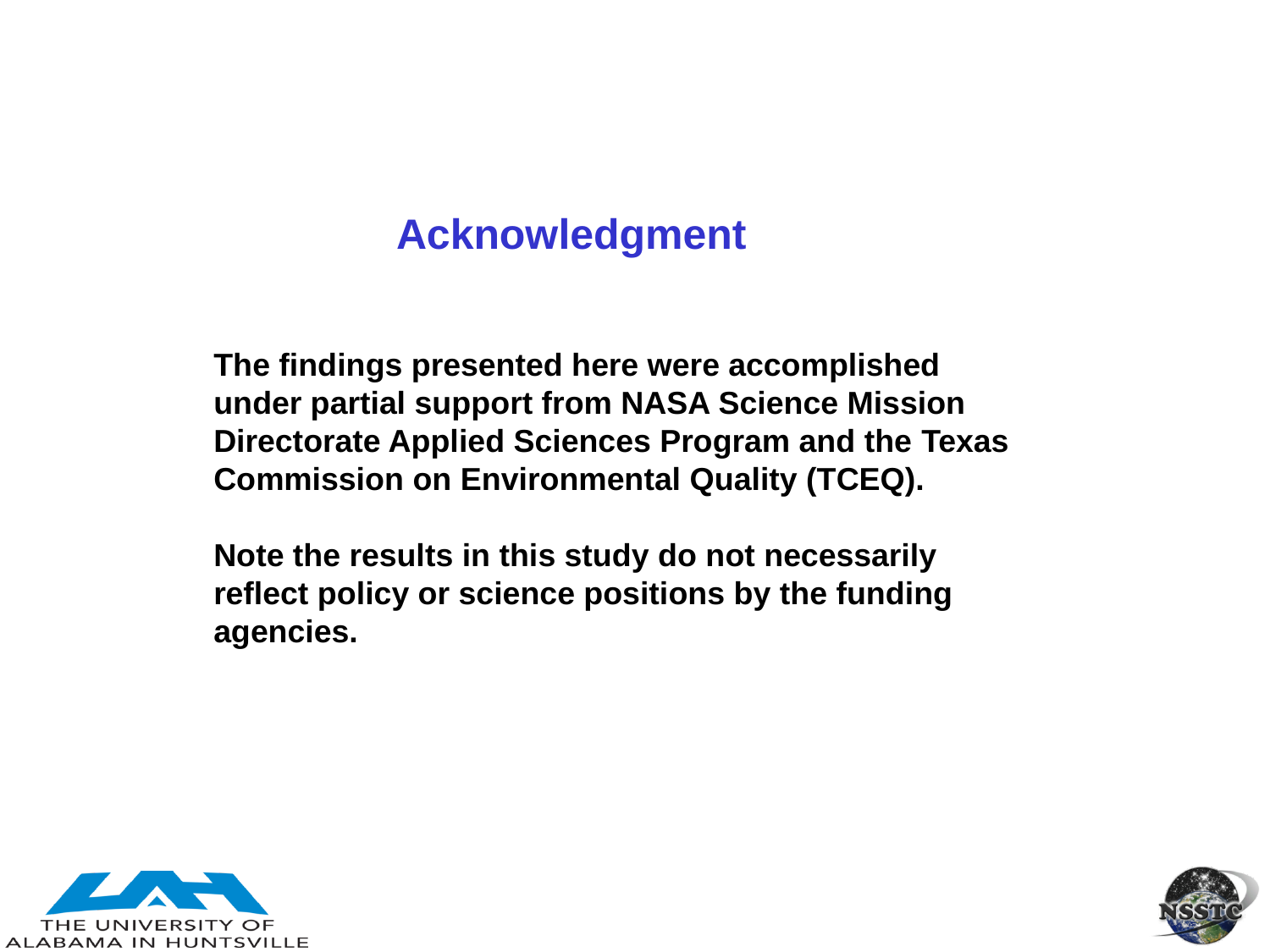

Acknowledgment
The findings presented here were accomplished under partial support from NASA Science Mission Directorate Applied Sciences Program and the Texas Commission on Environmental Quality (TCEQ).

Note the results in this study do not necessarily reflect policy or science positions by the funding agencies.